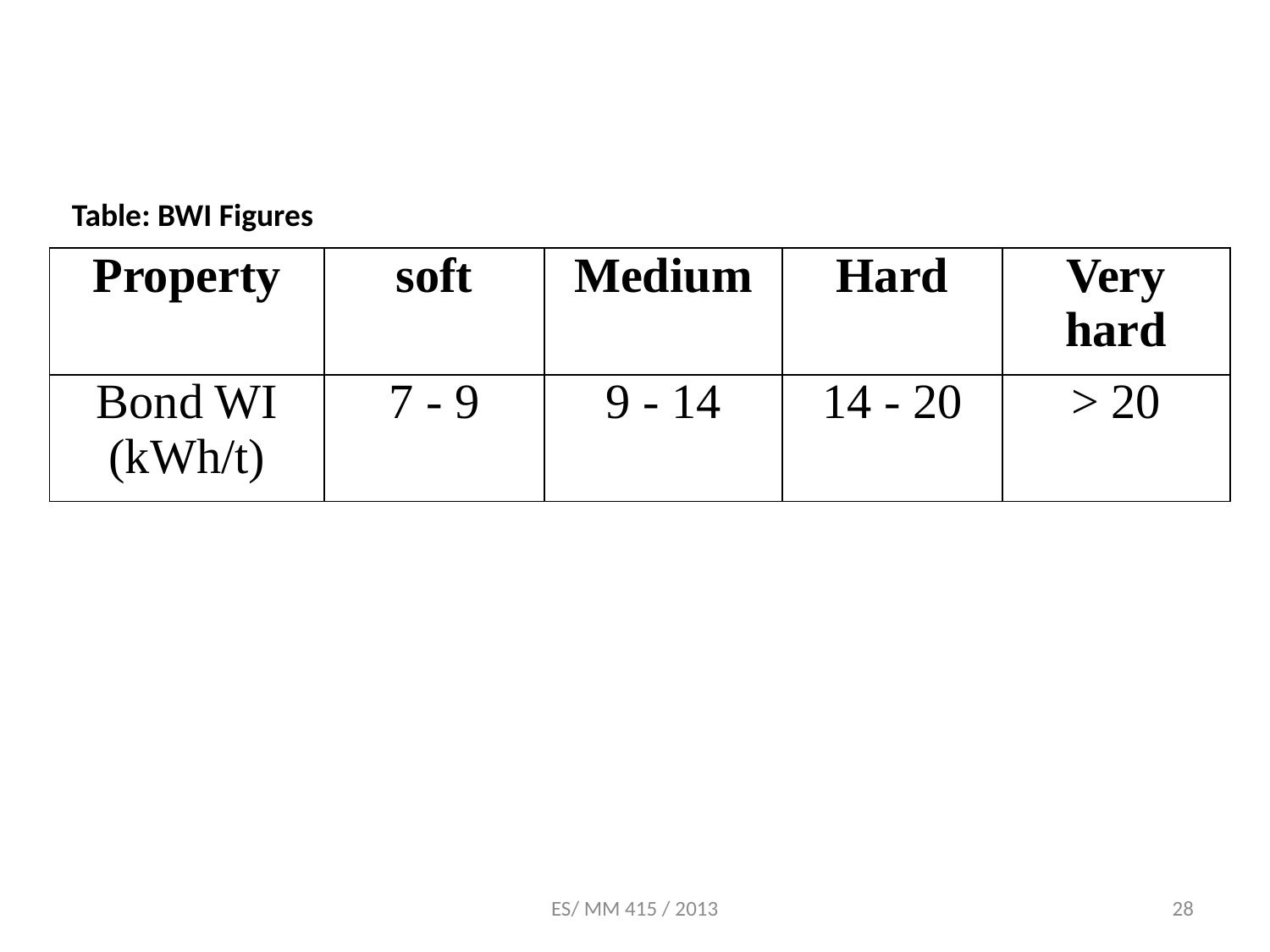

Table: BWI Figures
| Property | soft | Medium | Hard | Very hard |
| --- | --- | --- | --- | --- |
| Bond WI (kWh/t) | 7 - 9 | 9 - 14 | 14 - 20 | > 20 |
ES/ MM 415 / 2013
28